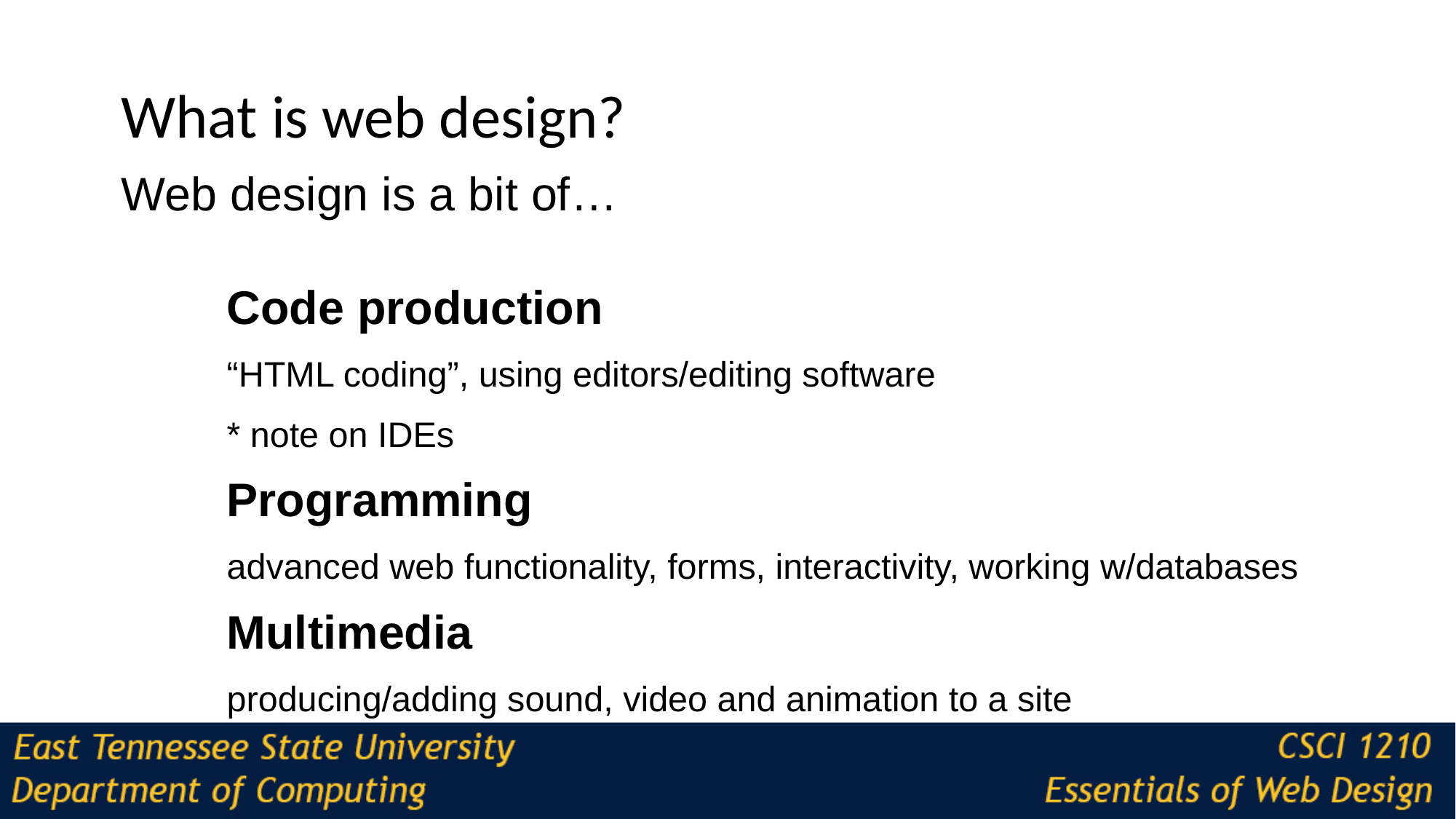

What is web design?
Web design is a bit of…

Code production
	“HTML coding”, using editors/editing software
	* note on IDEs
Programming
	advanced web functionality, forms, interactivity, working w/databases
Multimedia
	producing/adding sound, video and animation to a site